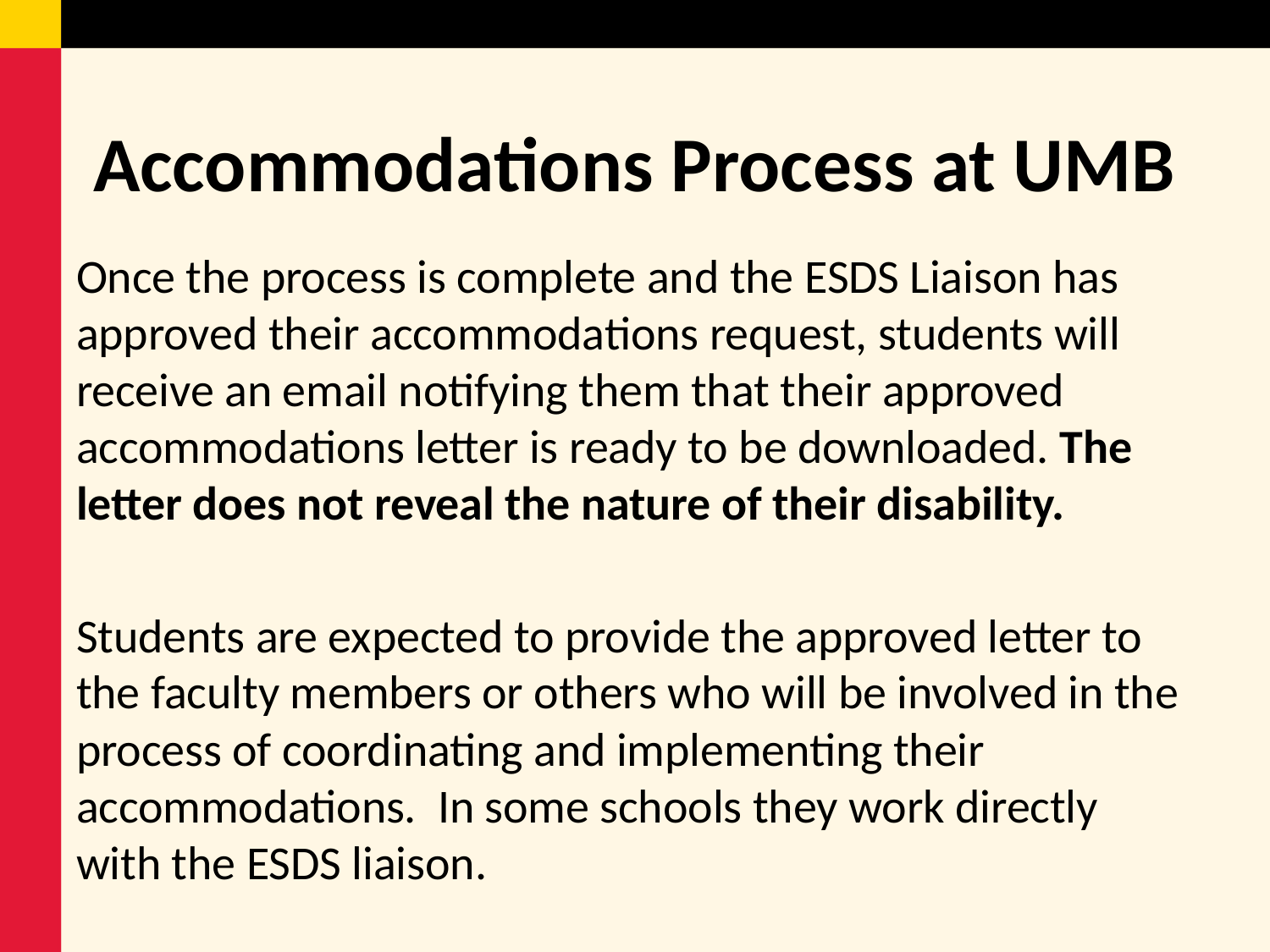

# Accommodations Process at UMB
Once the process is complete and the ESDS Liaison has approved their accommodations request, students will receive an email notifying them that their approved accommodations letter is ready to be downloaded. The letter does not reveal the nature of their disability.

Students are expected to provide the approved letter to the faculty members or others who will be involved in the process of coordinating and implementing their accommodations.  In some schools they work directly with the ESDS liaison.